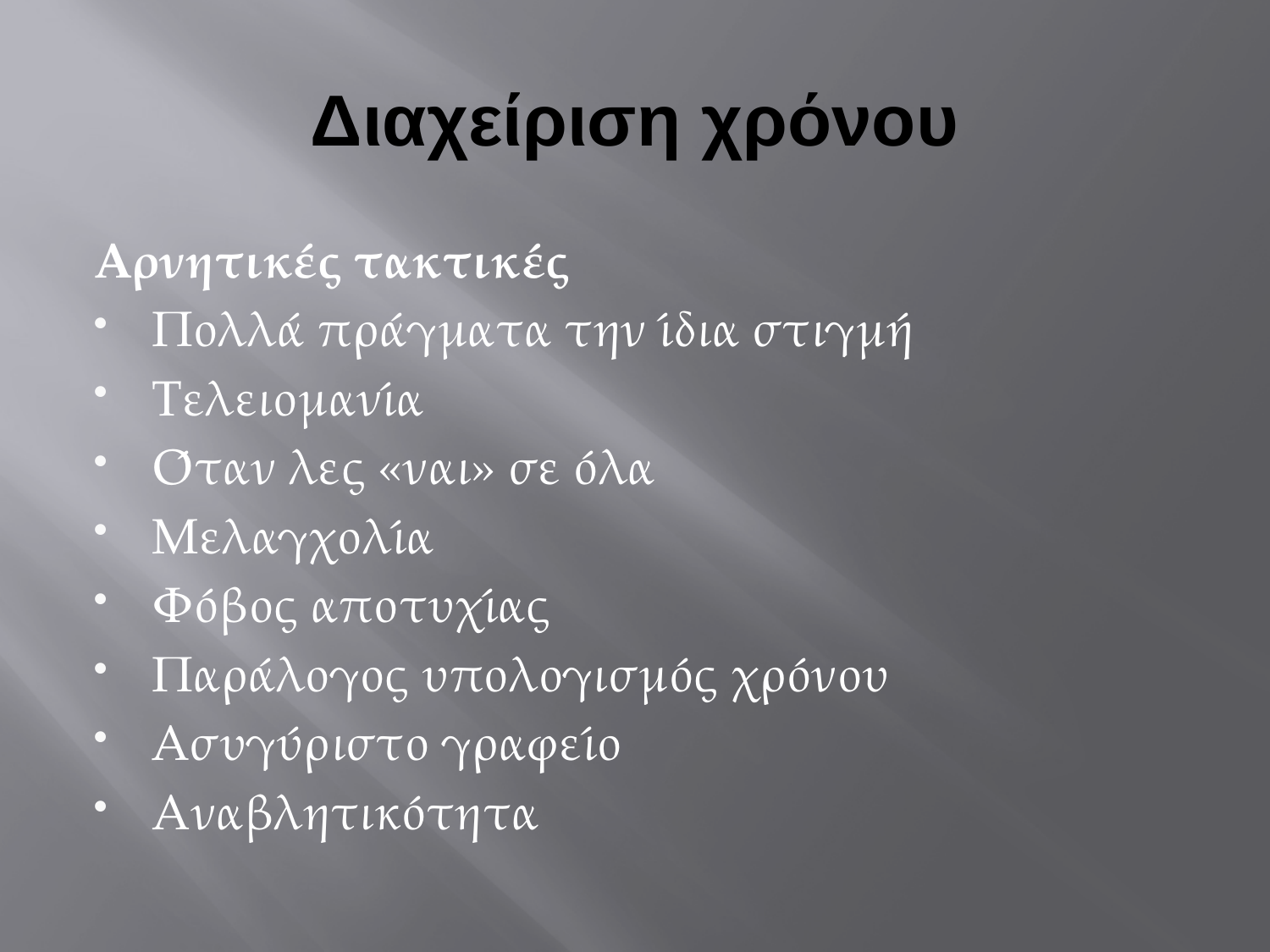

# Διαχείριση χρόνου
Αρνητικές τακτικές
Πολλά πράγματα την ίδια στιγμή
Τελειομανία
Όταν λες «ναι» σε όλα
Μελαγχολία
Φόβος αποτυχίας
Παράλογος υπολογισμός χρόνου
Ασυγύριστο γραφείο
Aναβλητικότητα